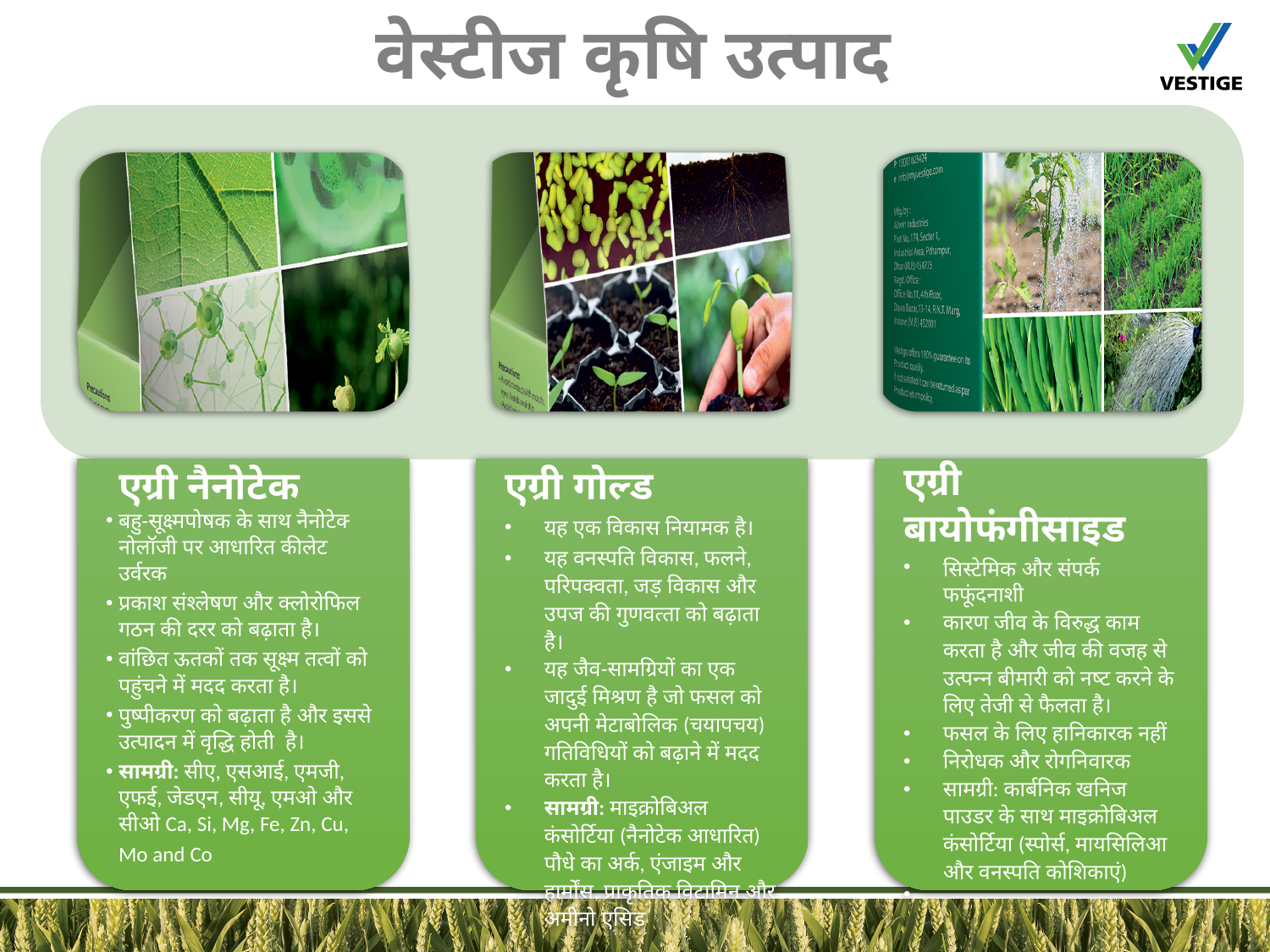

# वेस्‍टीज कृषि उत्‍पाद
एग्री नैनोटेक
एग्री गोल्‍ड
एग्री
बायोफंगीसाइड
बहु-सूक्ष्‍मपोषक के साथ नैनोटेक्‍नोलॉजी पर आधारित कीलेट उर्वरक
यह एक विकास नियामक है।
सिस्‍टेमिक और संपर्क फफूंदनाशी
प्रकाश संश्‍लेषण और क्‍लोरोफि‍ल गठन की दरर को बढ़ाता है।
वांछित ऊतकों तक सूक्ष्‍म तत्‍वों को पहुंचने में मदद करता है।
पुष्‍पीकरण को बढ़ाता है और इससे उत्‍पादन में वृद्धि होती  है।
सामग्री: सीए, एसआई, एमजी, एफई, जेडएन, सीयू, एमओ और सीओ Ca, Si, Mg, Fe, Zn, Cu, Mo and Co
यह वनस्‍पति विकास, फलने, परिपक्‍वता, जड़ विकास और उपज की गुणवत्‍ता को बढ़ाता है।
यह जैव-सामग्रियों का एक जादुई मिश्रण है जो फसल को अपनी मेटाबोलिक (चयापचय) गतिविधियों को बढ़ाने में मदद करता है।
सामग्री: माइक्रोबिअल कंसोर्टिया (नैनोटेक आधारित) पौधे का अर्क, एंजाइम और हार्मोंस, प्राकृतिक विटामिन और अमीनो एसिड
कारण जीव के विरुद्ध काम करता है और जीव की वजह से उत्‍पन्‍न बीमारी को नष्‍ट करने के लिए तेजी से फैलता है।
फसल के लिए हानिकारक नहीं
निरोधक और रोगनिवारक
सामग्री: कार्बनिक खनिज पाउडर के साथ माइक्रोबिअल कंसोर्टिया (स्‍पोर्स, मायसिलिआ और वनस्‍पति कोशिकाएं)